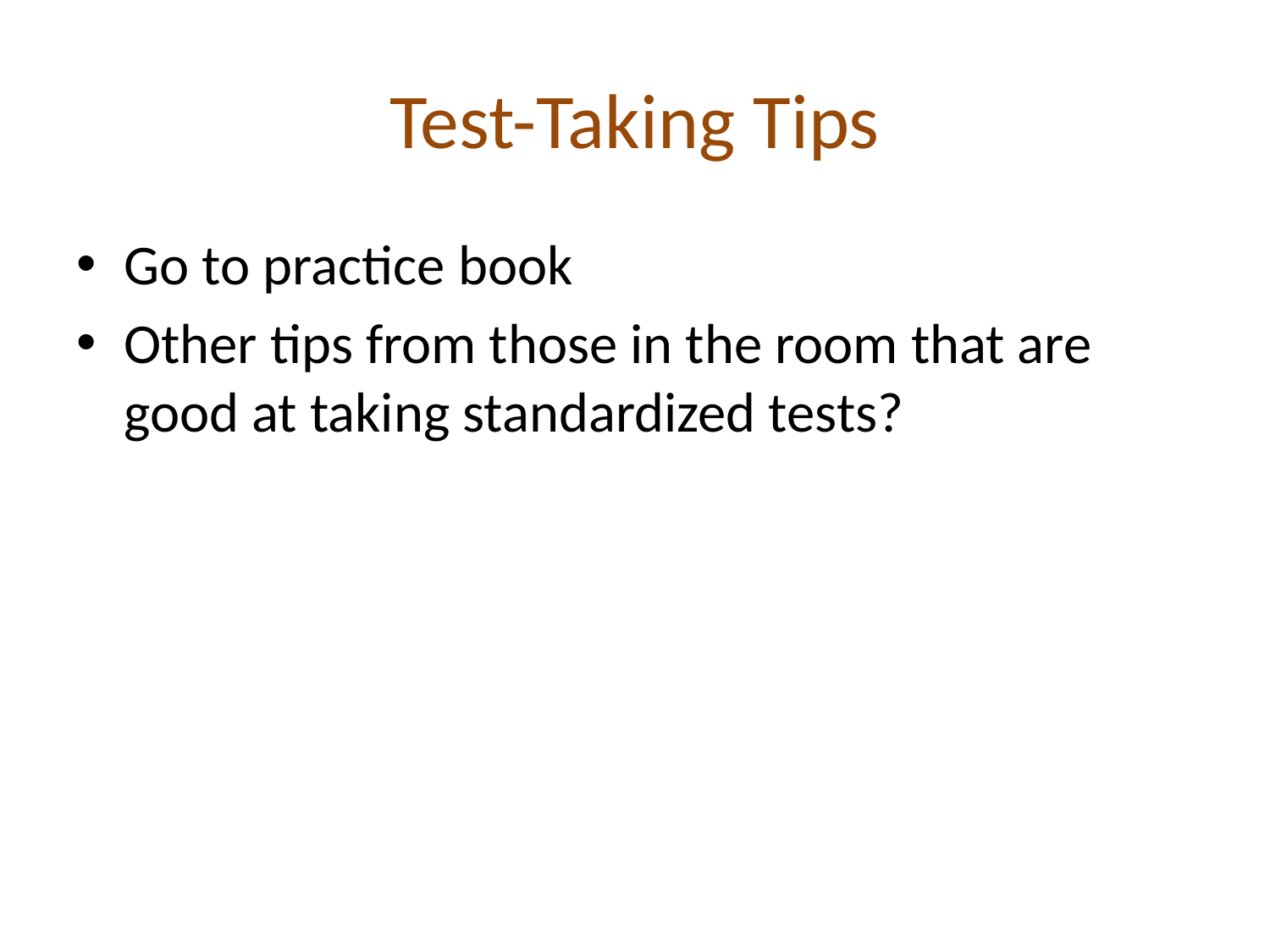

# Test-Taking Tips
Go to practice book
Other tips from those in the room that are good at taking standardized tests?